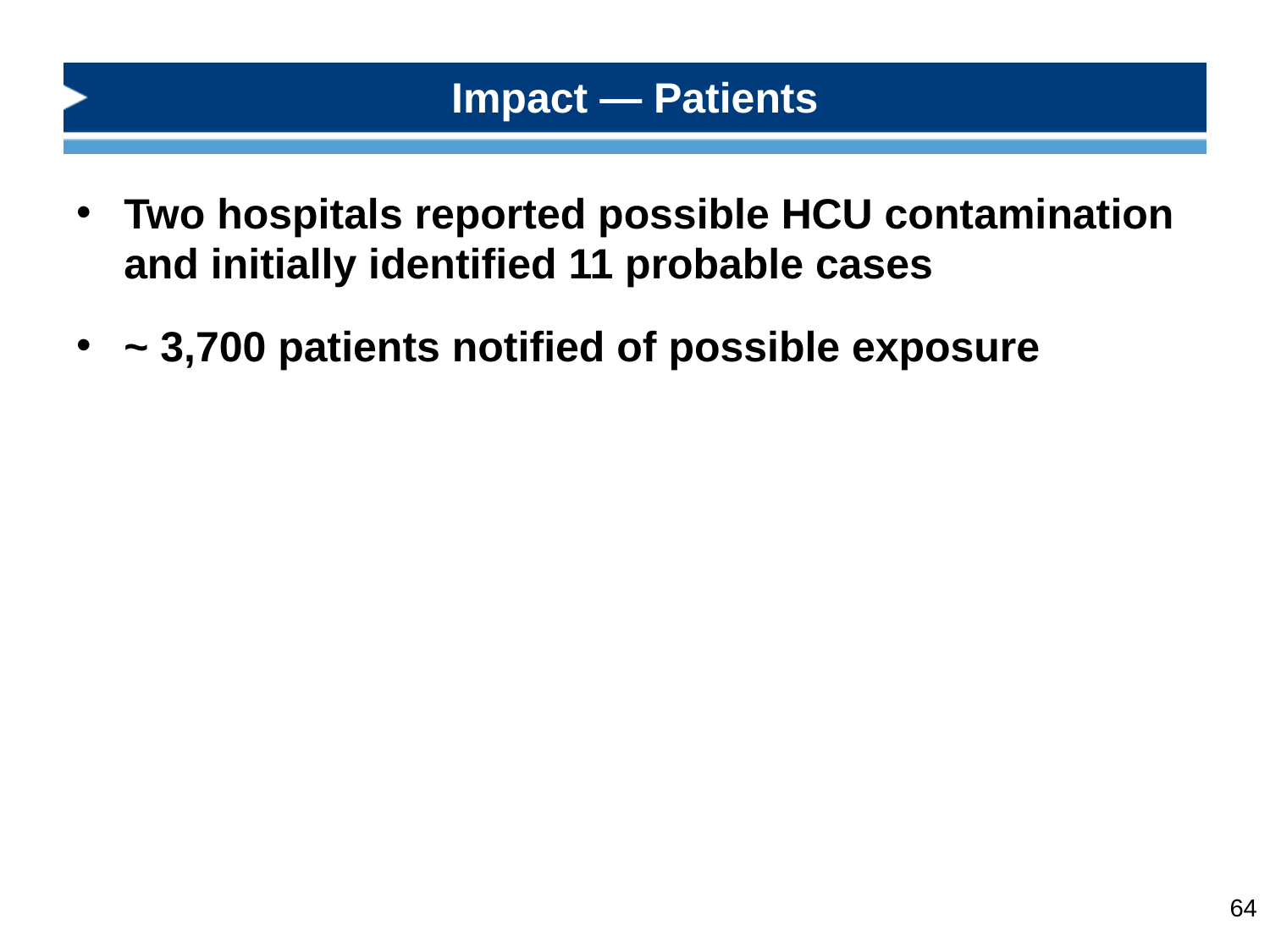

# Impact — Patients
Two hospitals reported possible HCU contamination and initially identified 11 probable cases
~ 3,700 patients notified of possible exposure
64